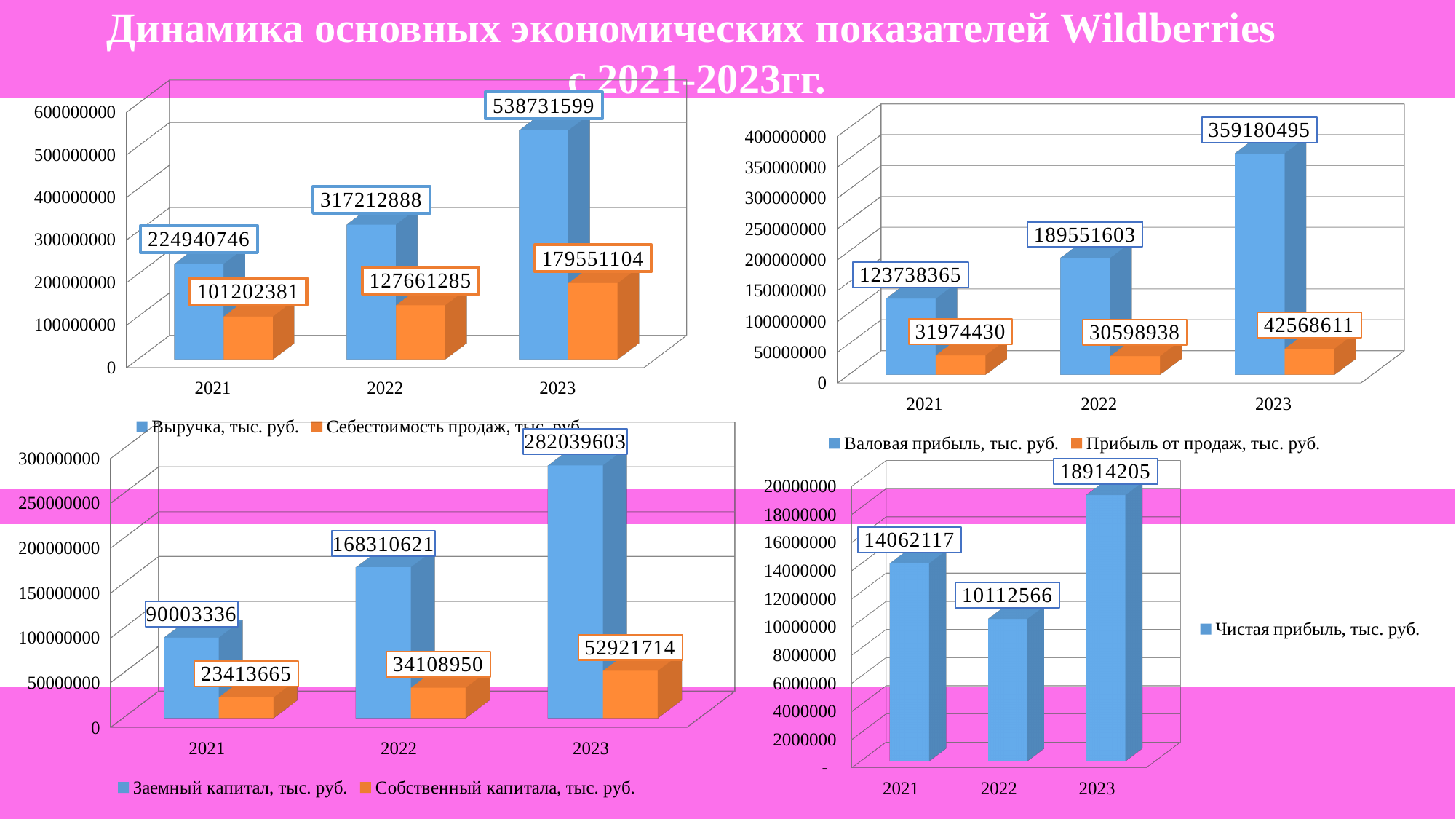

Динамика основных экономических показателей Wildberries
 с 2021-2023гг.

[unsupported chart]

[unsupported chart]

[unsupported chart]

[unsupported chart]